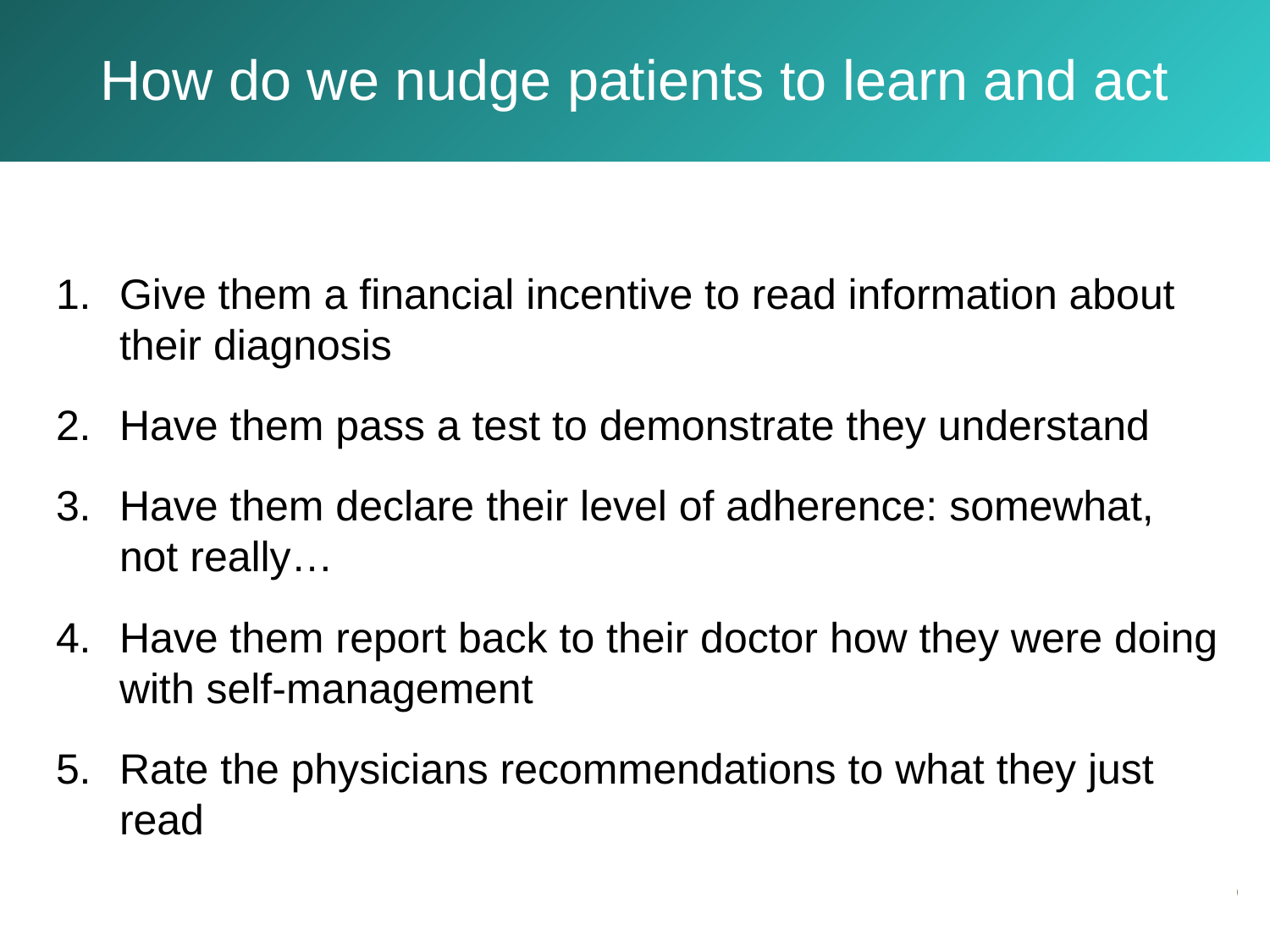

How do we nudge patients to learn and act
Give them a financial incentive to read information about their diagnosis
Have them pass a test to demonstrate they understand
Have them declare their level of adherence: somewhat, not really…
Have them report back to their doctor how they were doing with self-management
Rate the physicians recommendations to what they just read

© 2018 MedEncentive, LLC. All Rights Reserved